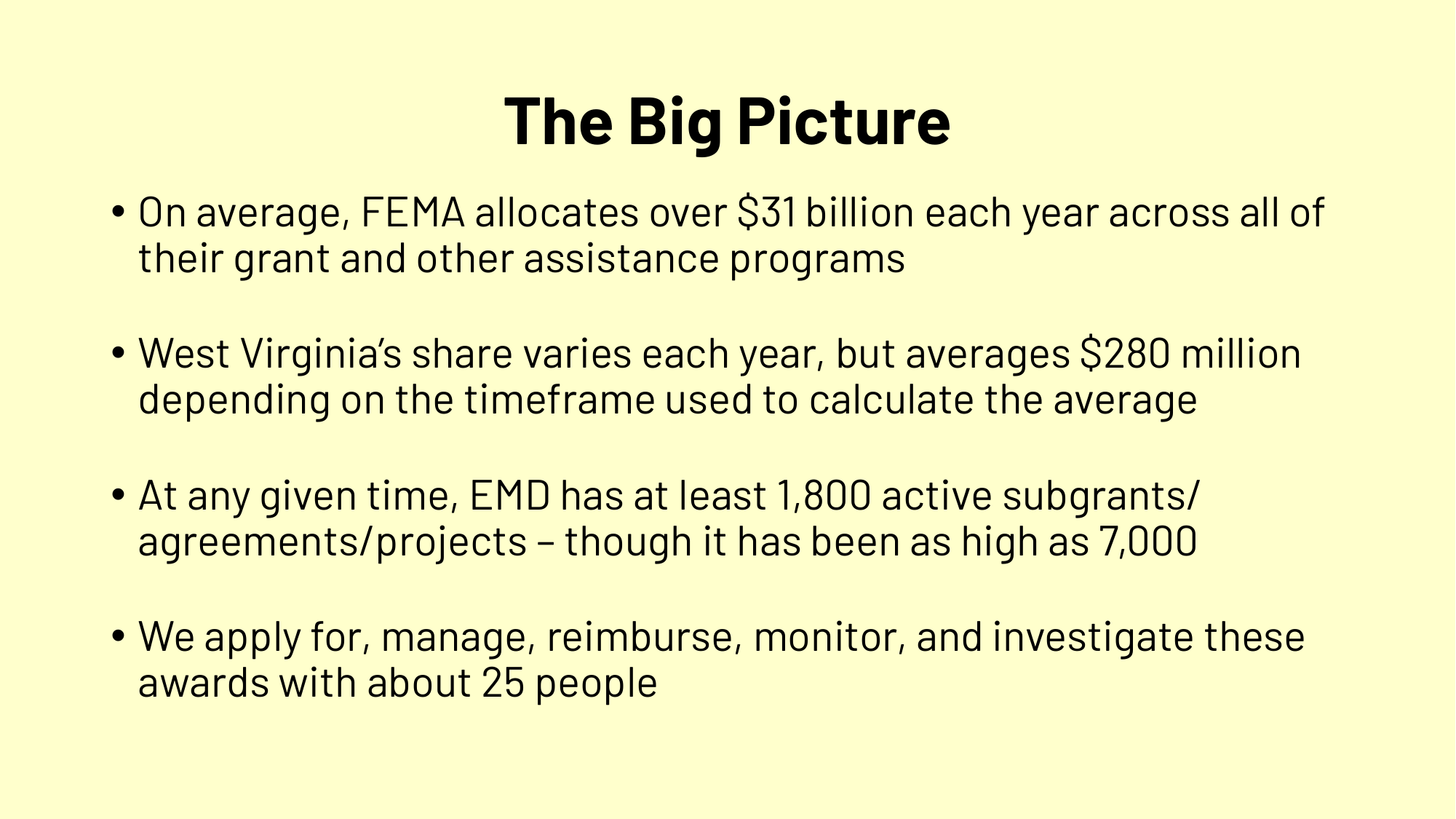

# The Big Picture
On average, FEMA allocates over $31 billion each year across all of their grant and other assistance programs

West Virginia’s share varies each year, but averages $280 million depending on the timeframe used to calculate the average

At any given time, EMD has at least 1,800 active subgrants/ agreements/projects – though it has been as high as 7,000

We apply for, manage, reimburse, monitor, and investigate these awards with about 25 people